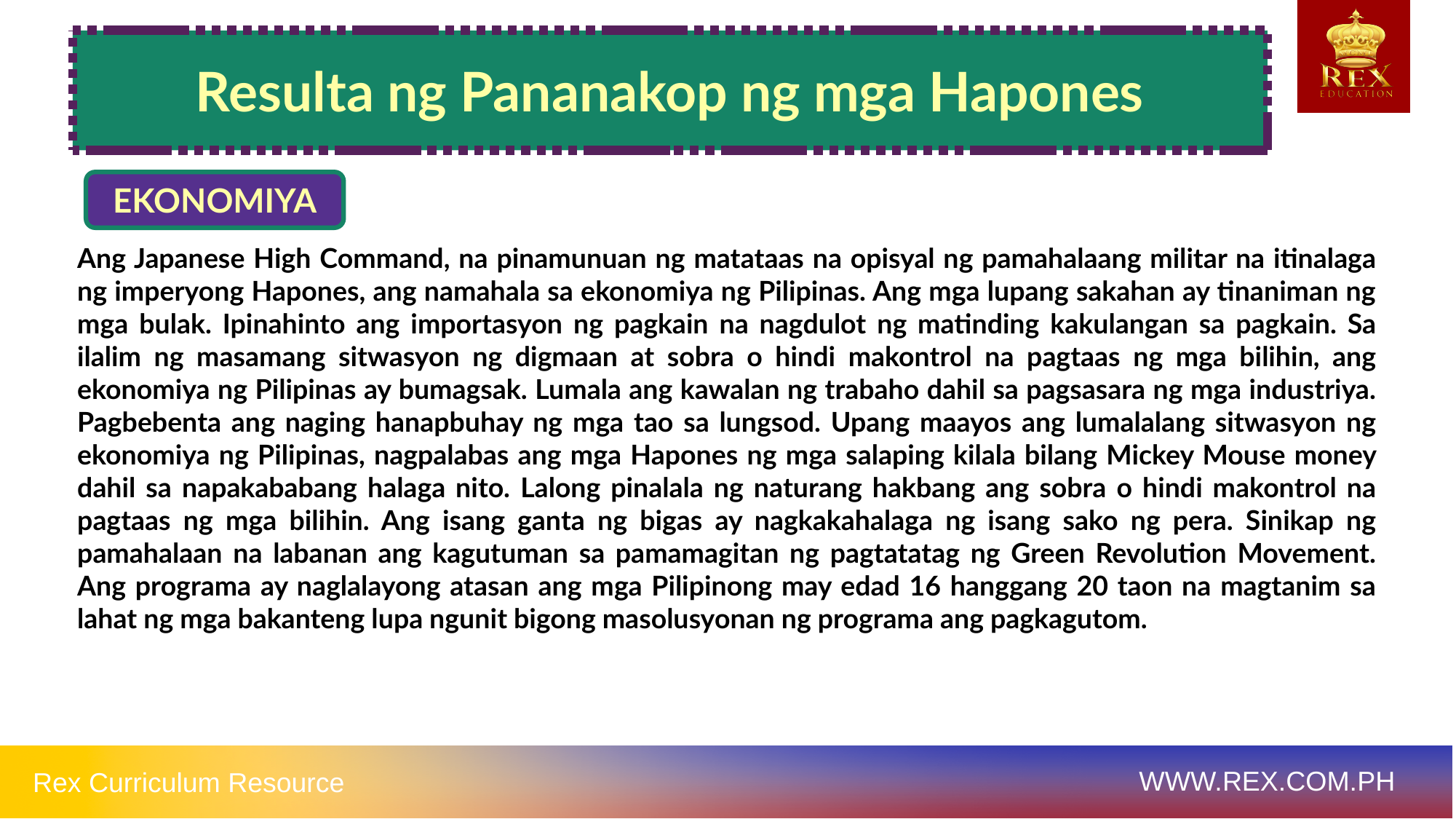

# Resulta ng Pananakop ng mga Hapones
EKONOMIYA
Ang Japanese High Command, na pinamunuan ng matataas na opisyal ng pamahalaang militar na itinalaga ng imperyong Hapones, ang namahala sa ekonomiya ng Pilipinas. Ang mga lupang sakahan ay tinaniman ng mga bulak. Ipinahinto ang importasyon ng pagkain na nagdulot ng matinding kakulangan sa pagkain. Sa ilalim ng masamang sitwasyon ng digmaan at sobra o hindi makontrol na pagtaas ng mga bilihin, ang ekonomiya ng Pilipinas ay bumagsak. Lumala ang kawalan ng trabaho dahil sa pagsasara ng mga industriya. Pagbebenta ang naging hanapbuhay ng mga tao sa lungsod. Upang maayos ang lumalalang sitwasyon ng ekonomiya ng Pilipinas, nagpalabas ang mga Hapones ng mga salaping kilala bilang Mickey Mouse money dahil sa napakababang halaga nito. Lalong pinalala ng naturang hakbang ang sobra o hindi makontrol na pagtaas ng mga bilihin. Ang isang ganta ng bigas ay nagkakahalaga ng isang sako ng pera. Sinikap ng pamahalaan na labanan ang kagutuman sa pamamagitan ng pagtatatag ng Green Revolution Movement. Ang programa ay naglalayong atasan ang mga Pilipinong may edad 16 hanggang 20 taon na magtanim sa lahat ng mga bakanteng lupa ngunit bigong masolusyonan ng programa ang pagkagutom.